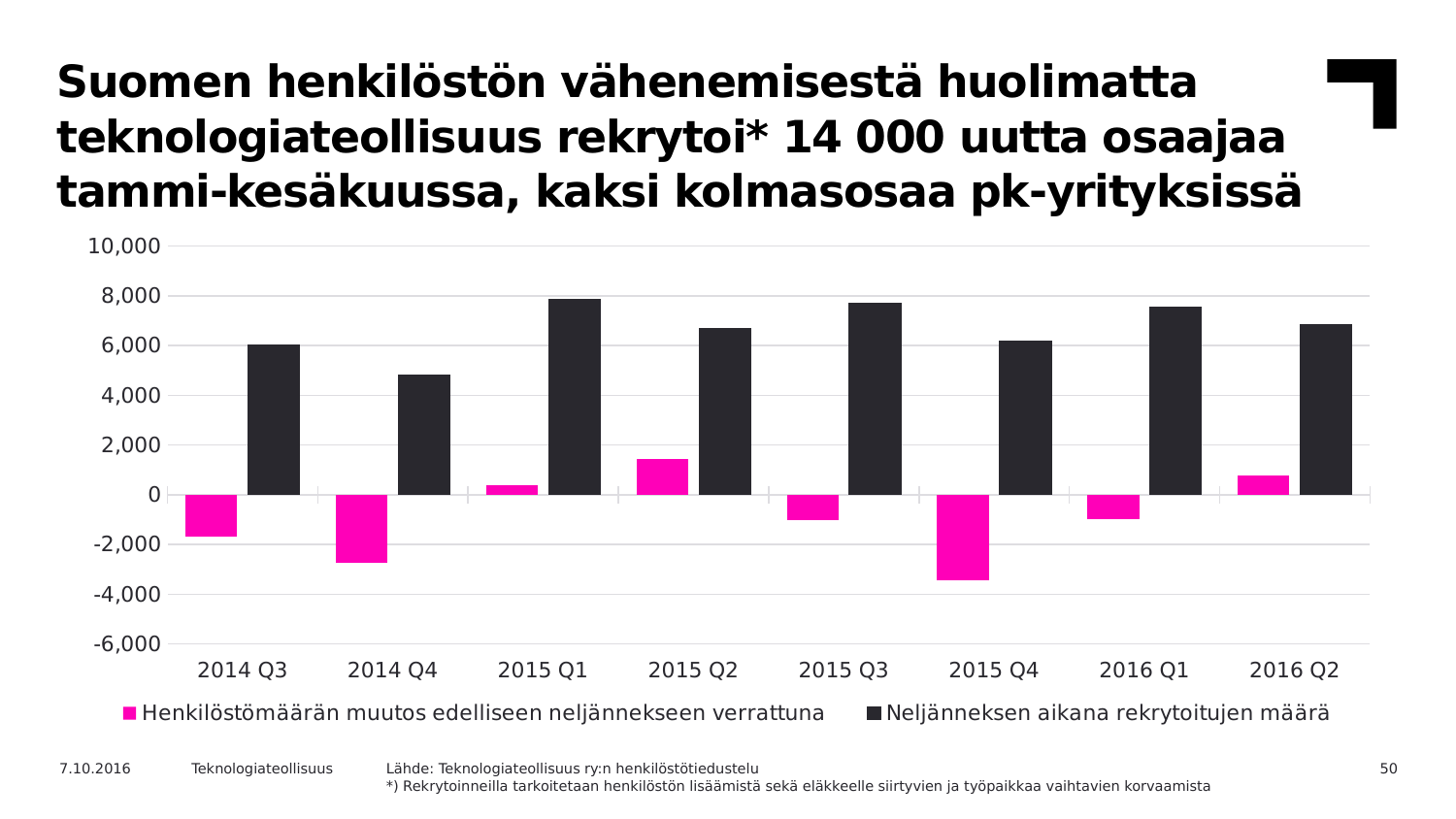

Suomen henkilöstön vähenemisestä huolimatta teknologiateollisuus rekrytoi* 14 000 uutta osaajaa tammi-kesäkuussa, kaksi kolmasosaa pk-yrityksissä

### Chart

| Category | Henkilöstömäärän muutos edelliseen neljännekseen verrattuna | Neljänneksen aikana rekrytoitujen määrä |
|---|---|---|
| 2014 Q3 | -1698.0 | 6039.600838942049 |
| 2014 Q4 | -2747.0 | 4797.789768112774 |
| 2015 Q1 | 403.0 | 7851.431328936057 |
| 2015 Q2 | 1431.0 | 6685.912255460054 |
| 2015 Q3 | -1024.0 | 7700.0 |
| 2015 Q4 | -3448.0 | 6176.355577266282 |
| 2016 Q1 | -971.0 | 7537.782188740196 |
| 2016 Q2 | 787.0 | 6857.0390325418875 |
Lähde: Teknologiateollisuus ry:n henkilöstötiedustelu
*) Rekrytoinneilla tarkoitetaan henkilöstön lisäämistä sekä eläkkeelle siirtyvien ja työpaikkaa vaihtavien korvaamista

7.10.2016
Teknologiateollisuus
50